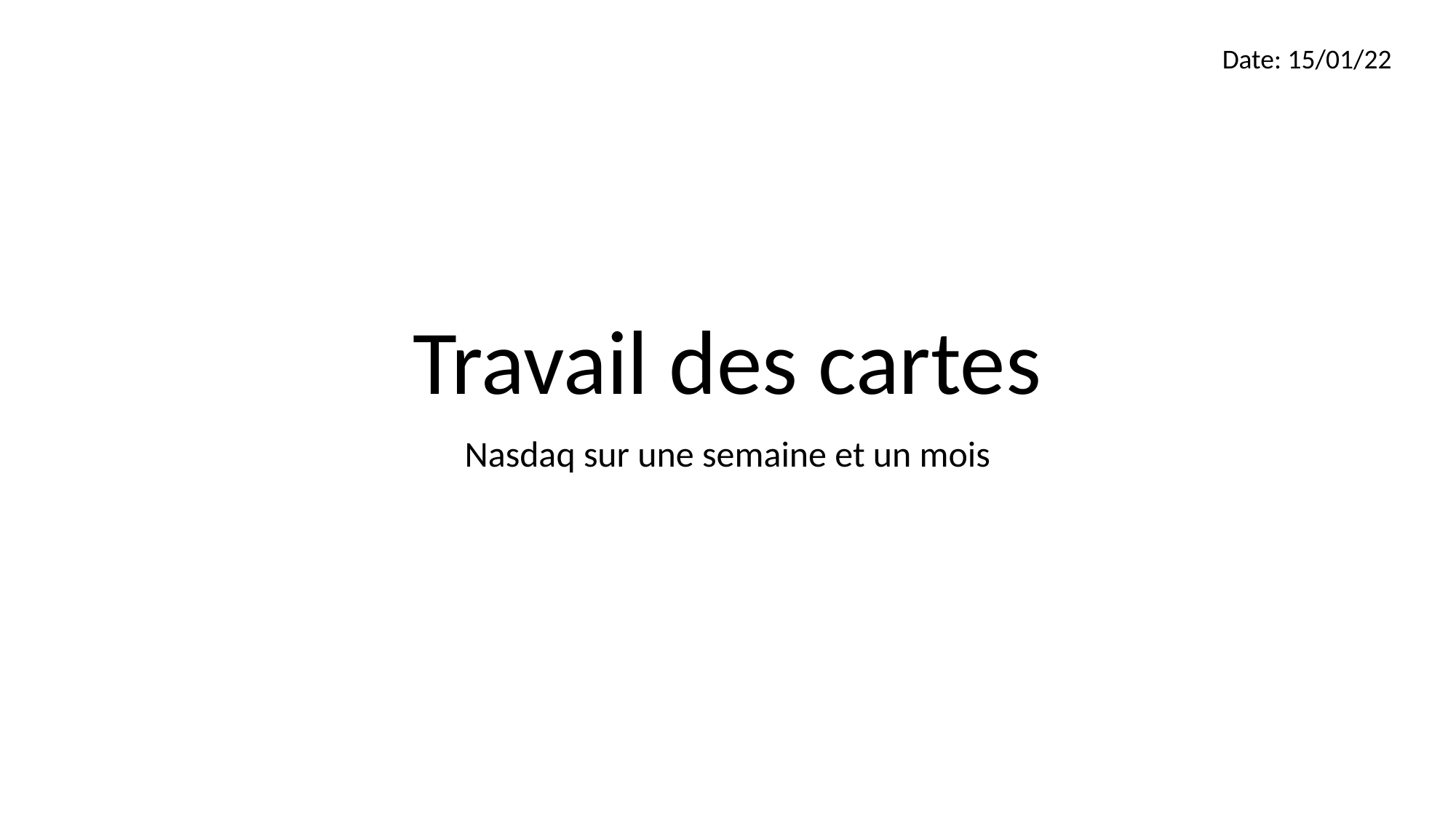

Date: 15/01/22
# Travail des cartes
Nasdaq sur une semaine et un mois